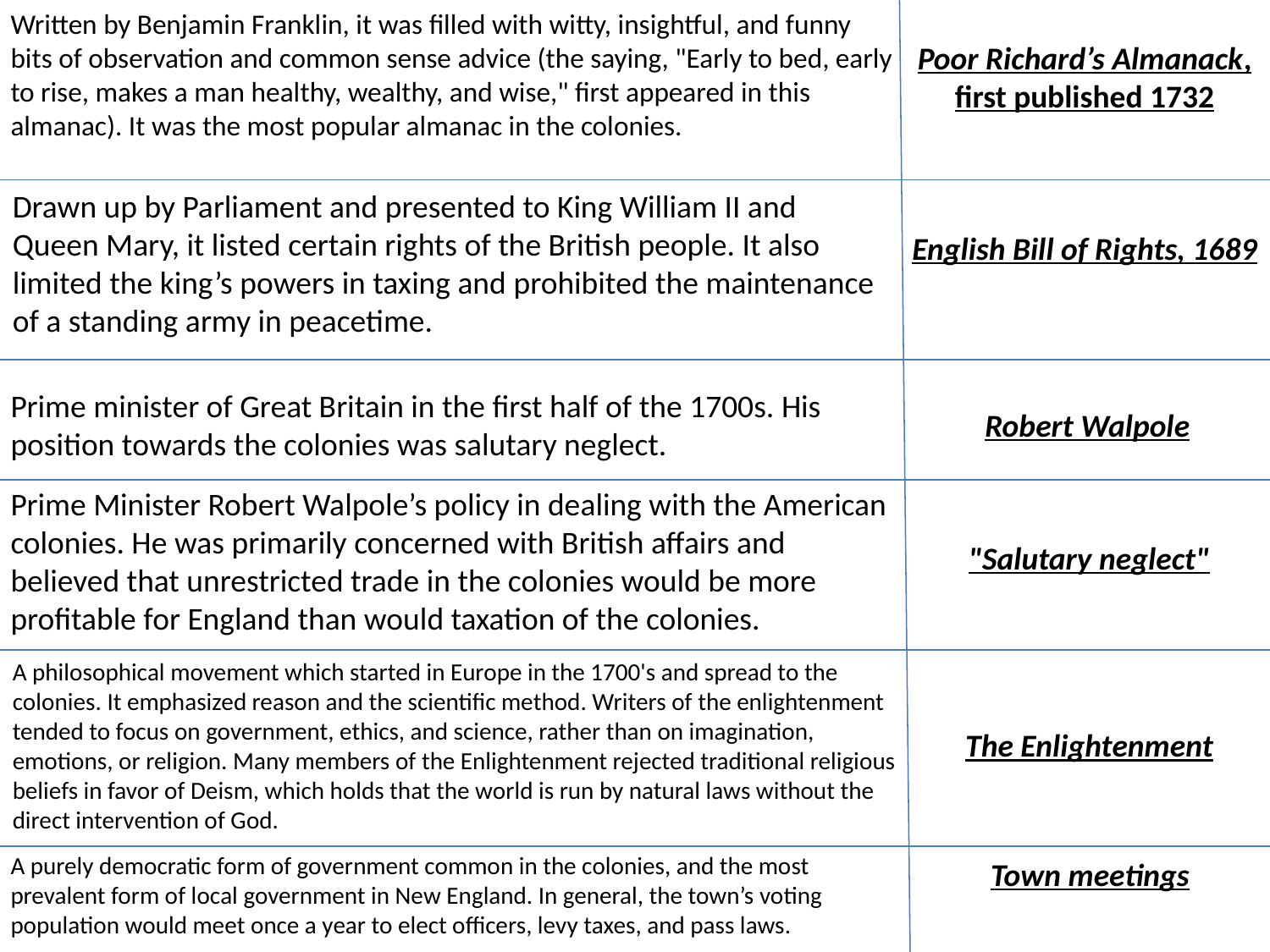

Written by Benjamin Franklin, it was filled with witty, insightful, and funny bits of observation and common sense advice (the saying, "Early to bed, early to rise, makes a man healthy, wealthy, and wise," first appeared in this almanac). It was the most popular almanac in the colonies.
Poor Richard’s Almanack, first published 1732
Drawn up by Parliament and presented to King William II and Queen Mary, it listed certain rights of the British people. It also limited the king’s powers in taxing and prohibited the maintenance of a standing army in peacetime.
English Bill of Rights, 1689
Prime minister of Great Britain in the first half of the 1700s. His position towards the colonies was salutary neglect.
Robert Walpole
Prime Minister Robert Walpole’s policy in dealing with the American colonies. He was primarily concerned with British affairs and believed that unrestricted trade in the colonies would be more profitable for England than would taxation of the colonies.
"Salutary neglect"
A philosophical movement which started in Europe in the 1700's and spread to the colonies. It emphasized reason and the scientific method. Writers of the enlightenment tended to focus on government, ethics, and science, rather than on imagination, emotions, or religion. Many members of the Enlightenment rejected traditional religious beliefs in favor of Deism, which holds that the world is run by natural laws without the direct intervention of God.
The Enlightenment
A purely democratic form of government common in the colonies, and the most prevalent form of local government in New England. In general, the town’s voting population would meet once a year to elect officers, levy taxes, and pass laws.
Town meetings